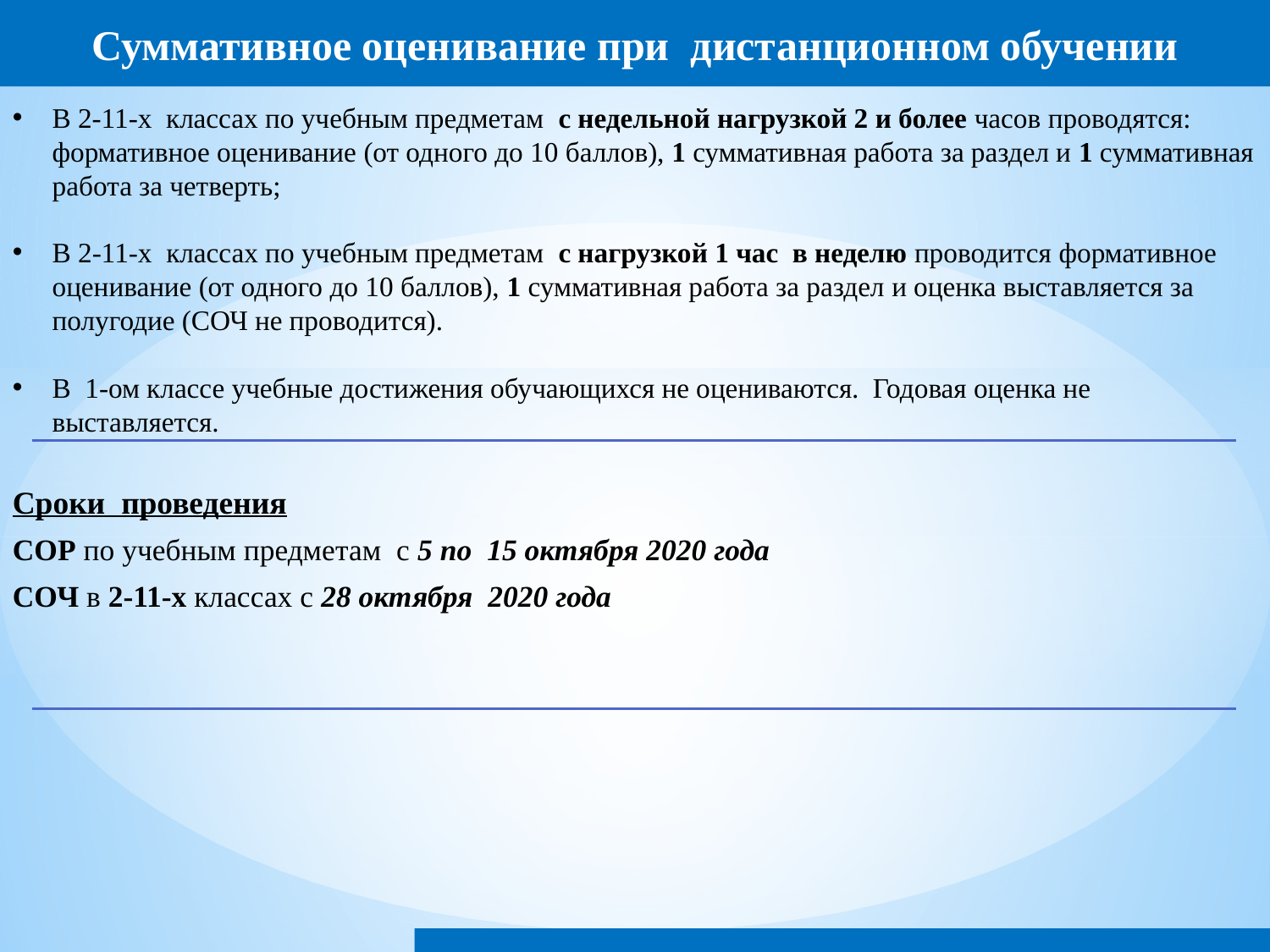

Суммативное оценивание при  дистанционном обучении
В 2-11-х  классах по учебным предметам  с недельной нагрузкой 2 и более часов проводятся:
формативное оценивание (от одного до 10 баллов), 1 суммативная работа за раздел и 1 суммативная работа за четверть;

В 2-11-х  классах по учебным предметам  с нагрузкой 1 час  в неделю проводится формативное оценивание (от одного до 10 баллов), 1 суммативная работа за раздел и оценка выставляется за полугодие (СОЧ не проводится).
В  1-ом классе учебные достижения обучающихся не оцениваются.  Годовая оценка не выставляется.

Сроки  проведения
СОР по учебным предметам  с 5 по  15 октября 2020 года
СОЧ в 2-11-х классах с 28 октября  2020 года